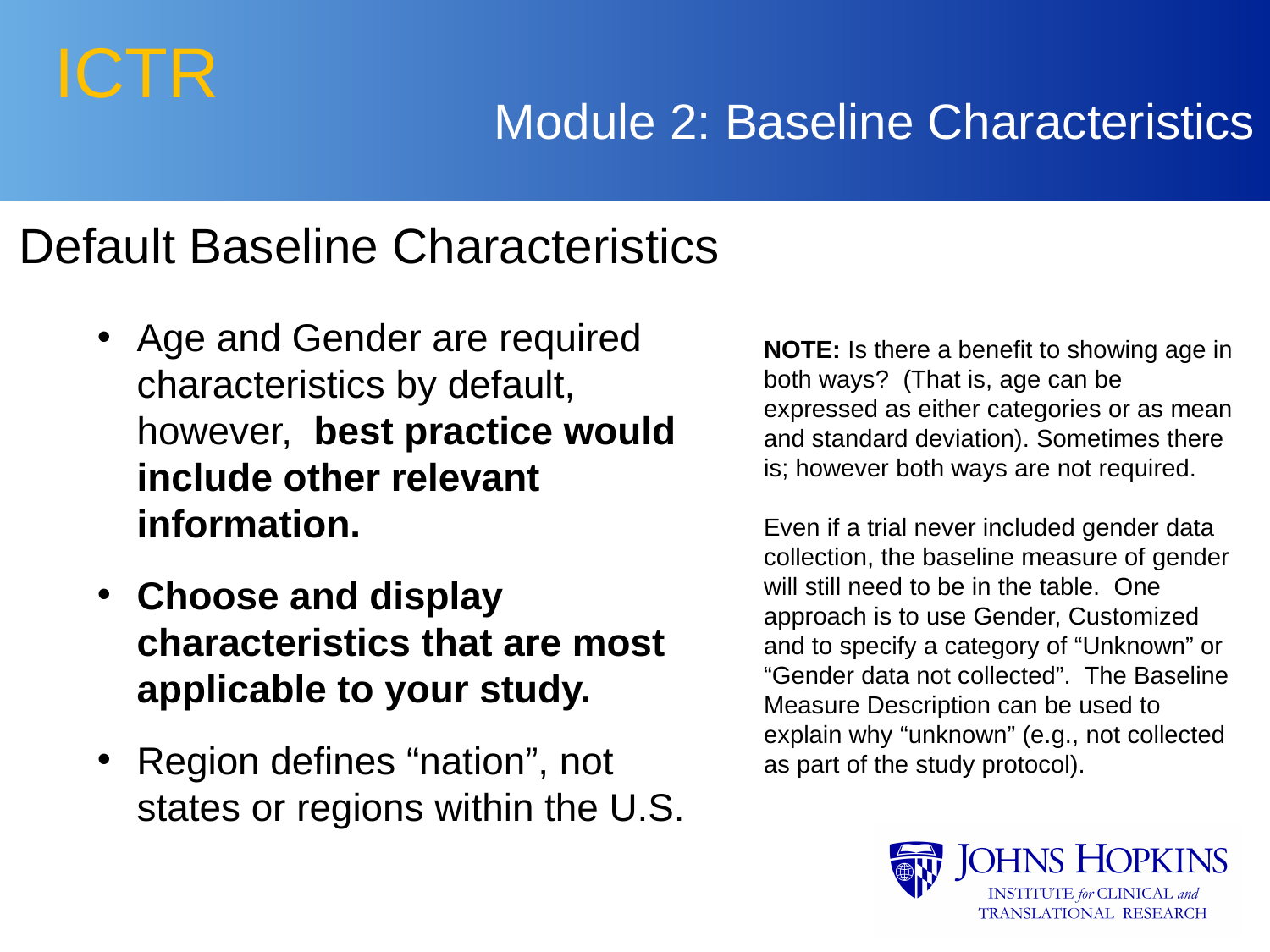

# ICTR
Module 2: Baseline Characteristics
Default Baseline Characteristics

Age and Gender are required characteristics by default, however,  best practice would include other relevant information.

Choose and display characteristics that are most applicable to your study.

Region defines “nation”, not states or regions within the U.S.
NOTE: Is there a benefit to showing age in both ways?  (That is, age can be expressed as either categories or as mean and standard deviation). Sometimes there is; however both ways are not required.

Even if a trial never included gender data collection, the baseline measure of gender will still need to be in the table.  One approach is to use Gender, Customized and to specify a category of “Unknown” or “Gender data not collected”.  The Baseline Measure Description can be used to explain why “unknown” (e.g., not collected as part of the study protocol).